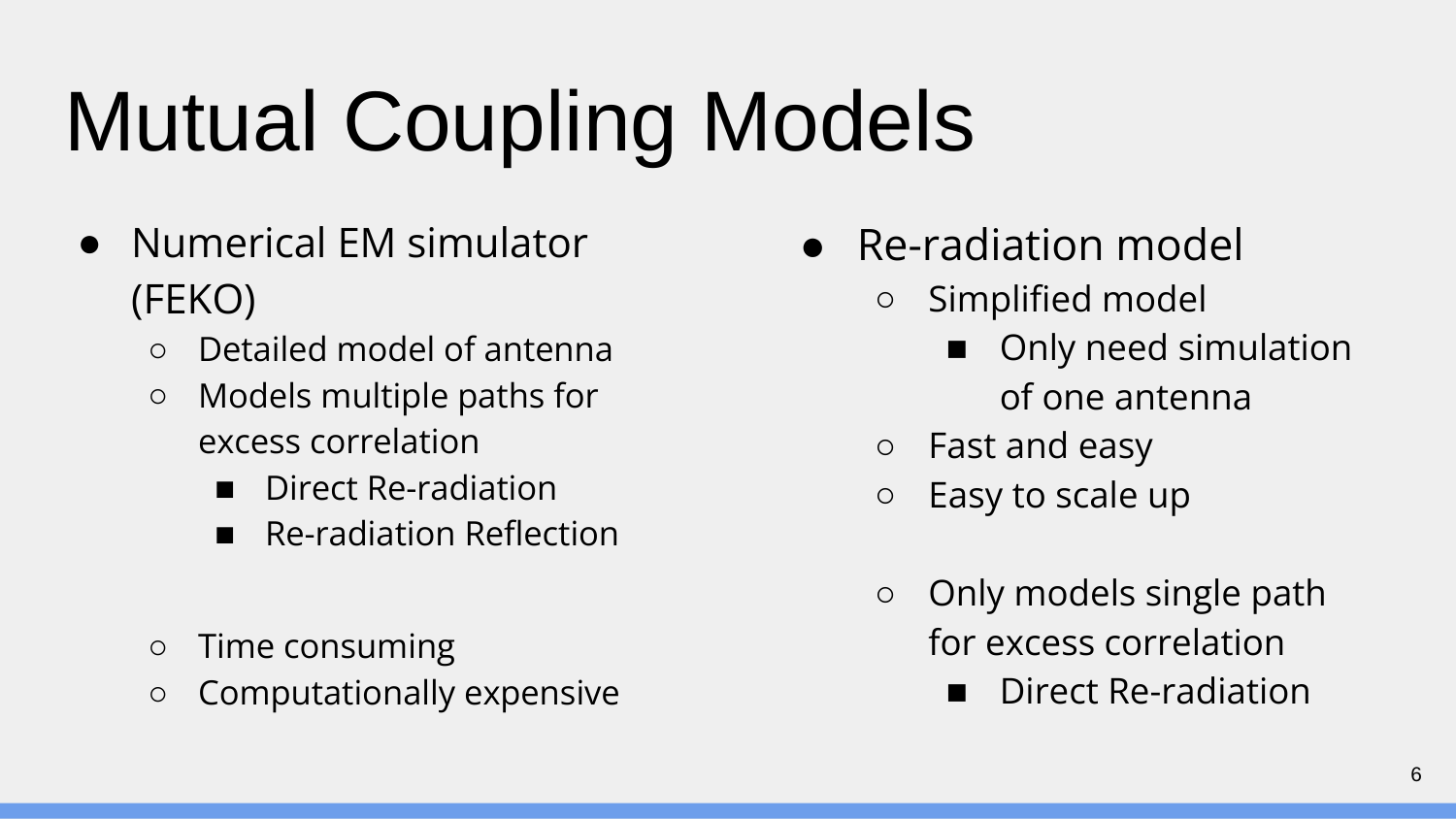

# Mutual Coupling Models
Numerical EM simulator (FEKO)
Detailed model of antenna
Models multiple paths for excess correlation
Direct Re-radiation
Re-radiation Reflection

Time consuming
Computationally expensive
Re-radiation model
Simplified model
Only need simulation of one antenna
Fast and easy
Easy to scale up

Only models single path for excess correlation
Direct Re-radiation
6